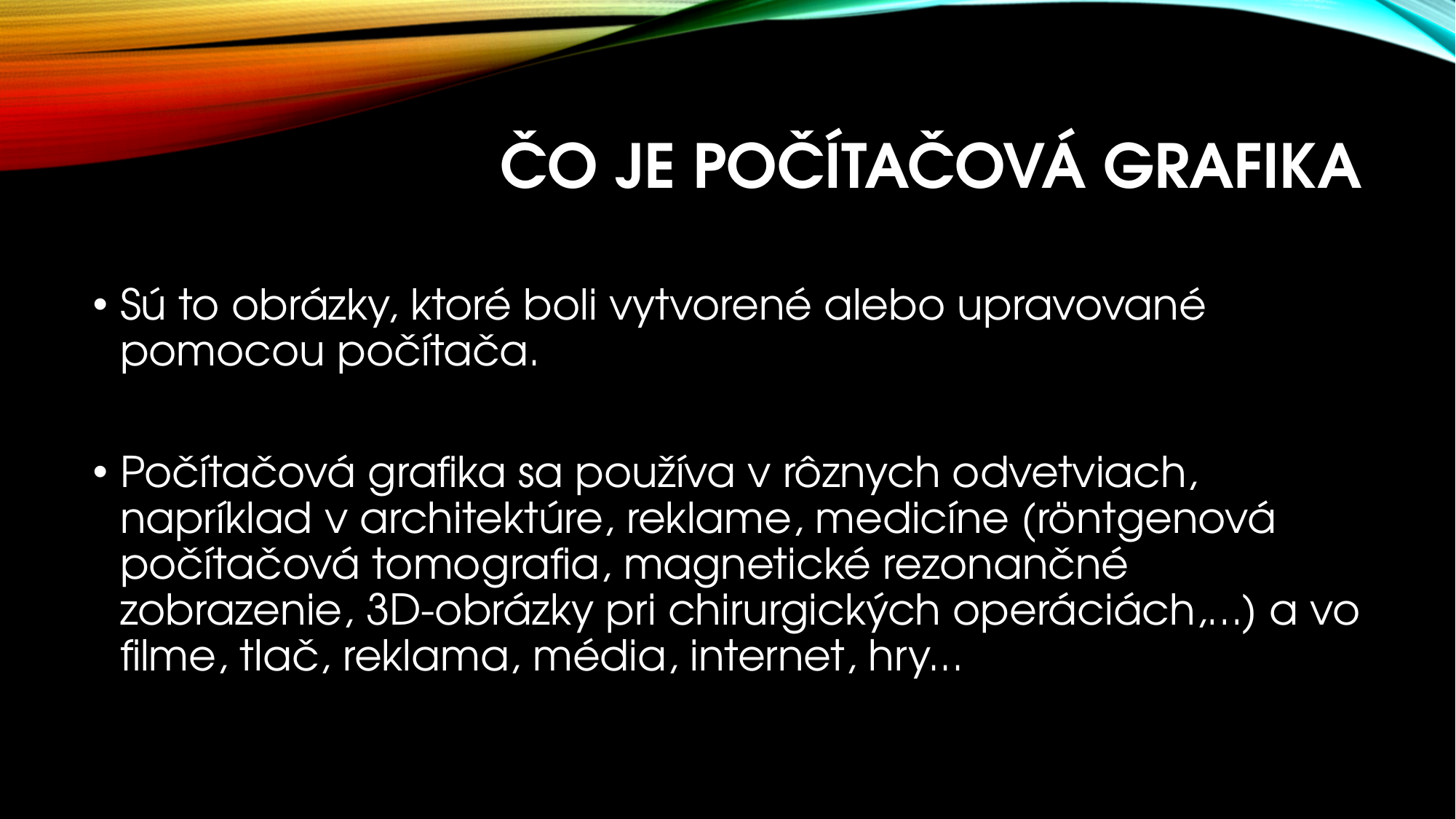

# Čo je počítačová grafika
Sú to obrázky, ktoré boli vytvorené alebo upravované pomocou počítača.

Počítačová grafika sa používa v rôznych odvetviach, napríklad v architektúre, reklame, medicíne (röntgenová počítačová tomografia, magnetické rezonančné zobrazenie, 3D-obrázky pri chirurgických operáciách,…) a vo filme, tlač, reklama, média, internet, hry...